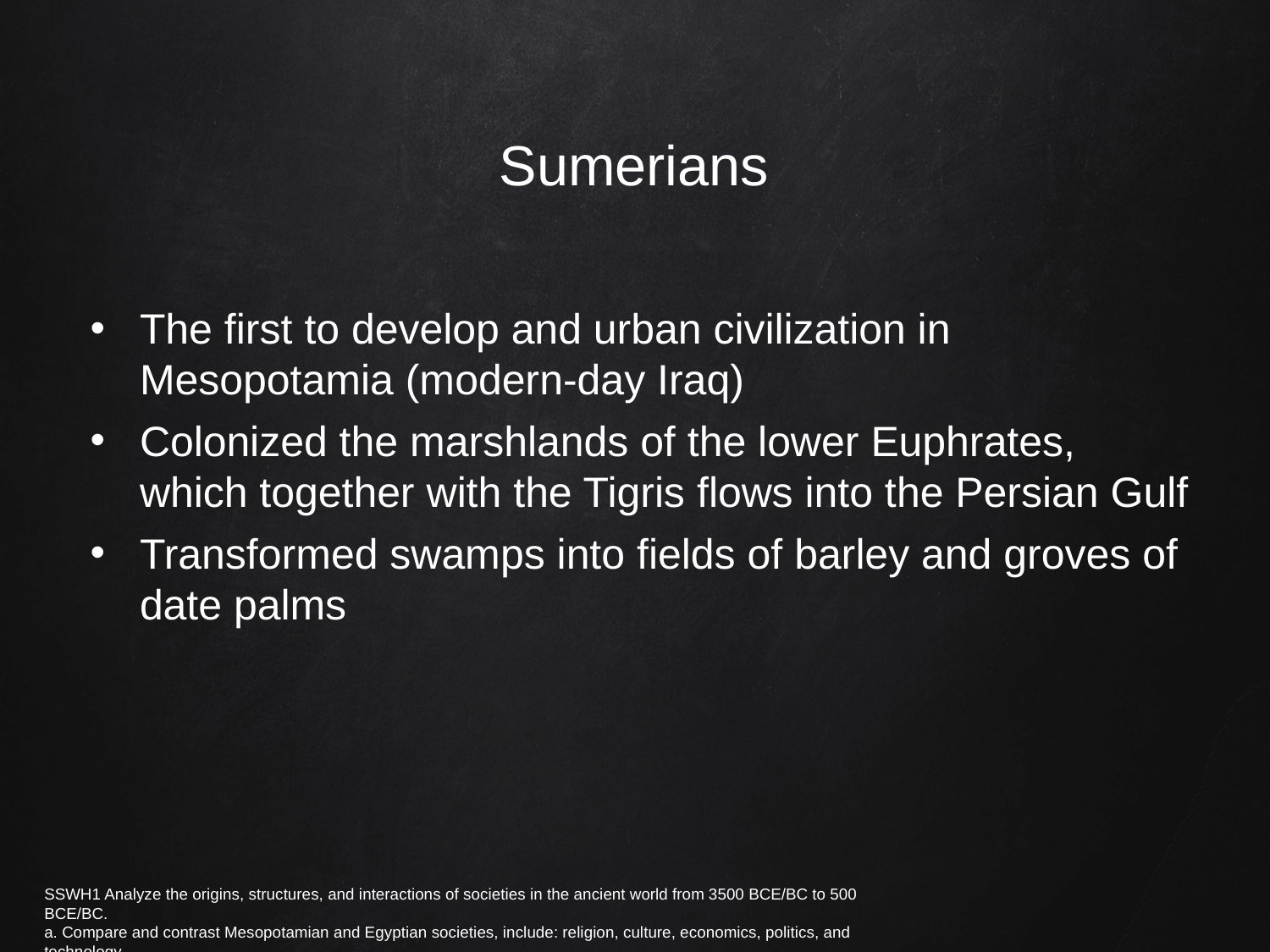

# Sumerians
The first to develop and urban civilization in Mesopotamia (modern-day Iraq)
Colonized the marshlands of the lower Euphrates, which together with the Tigris flows into the Persian Gulf
Transformed swamps into fields of barley and groves of date palms

SSWH1 Analyze the origins, structures, and interactions of societies in the ancient world from 3500 BCE/BC to 500 BCE/BC.
a. Compare and contrast Mesopotamian and Egyptian societies, include: religion, culture, economics, politics, and technology.